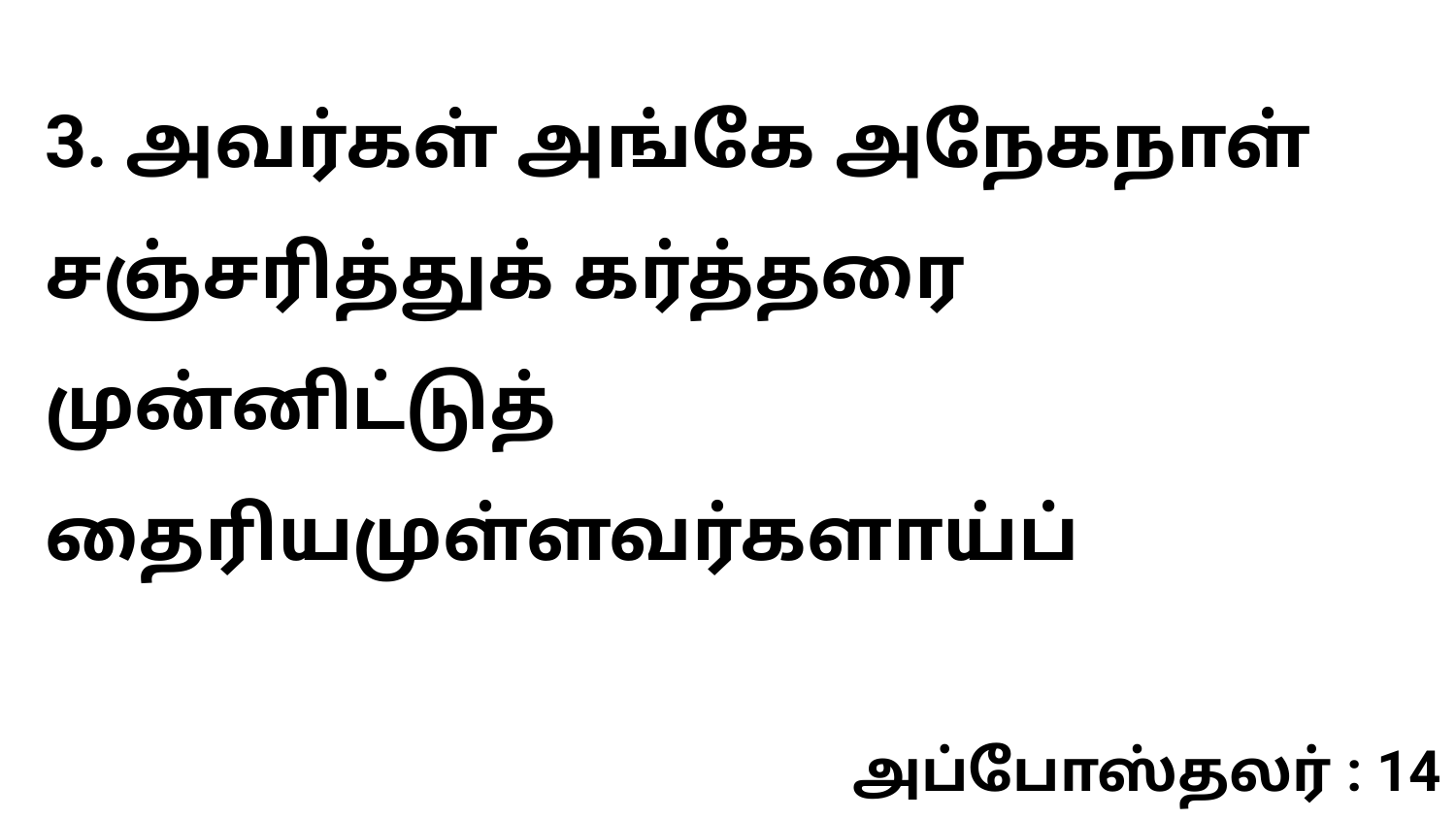

3. அவர்கள் அங்கே அநேகநாள் சஞ்சரித்துக் கர்த்தரை முன்னிட்டுத் தைரியமுள்ளவர்களாய்ப்
அப்போஸ்தலர் : 14